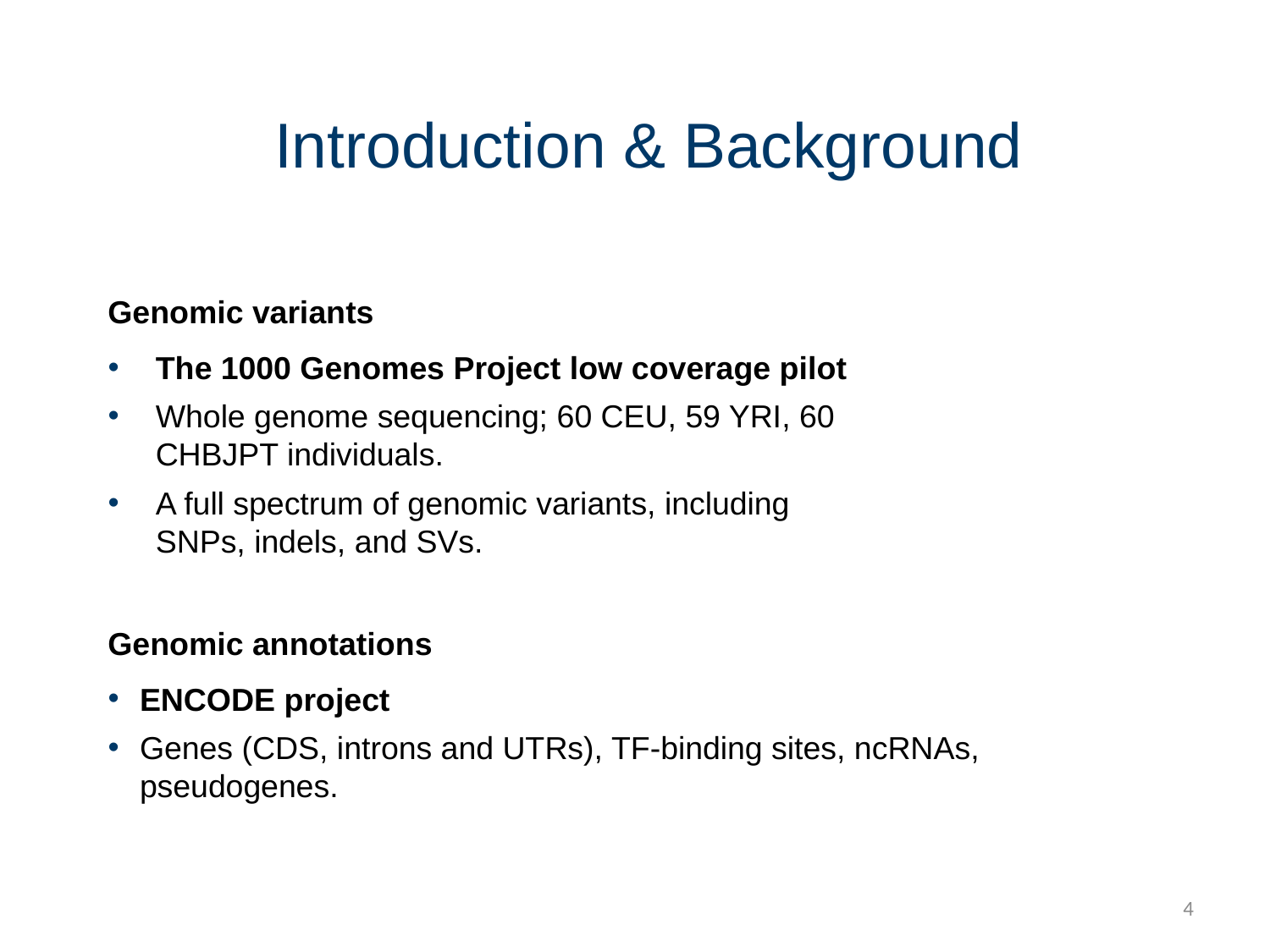

# Introduction & Background
Genomic variants
The 1000 Genomes Project low coverage pilot
Whole genome sequencing; 60 CEU, 59 YRI, 60 CHBJPT individuals.
A full spectrum of genomic variants, including SNPs, indels, and SVs.
Genomic annotations
ENCODE project
Genes (CDS, introns and UTRs), TF-binding sites, ncRNAs, pseudogenes.
4